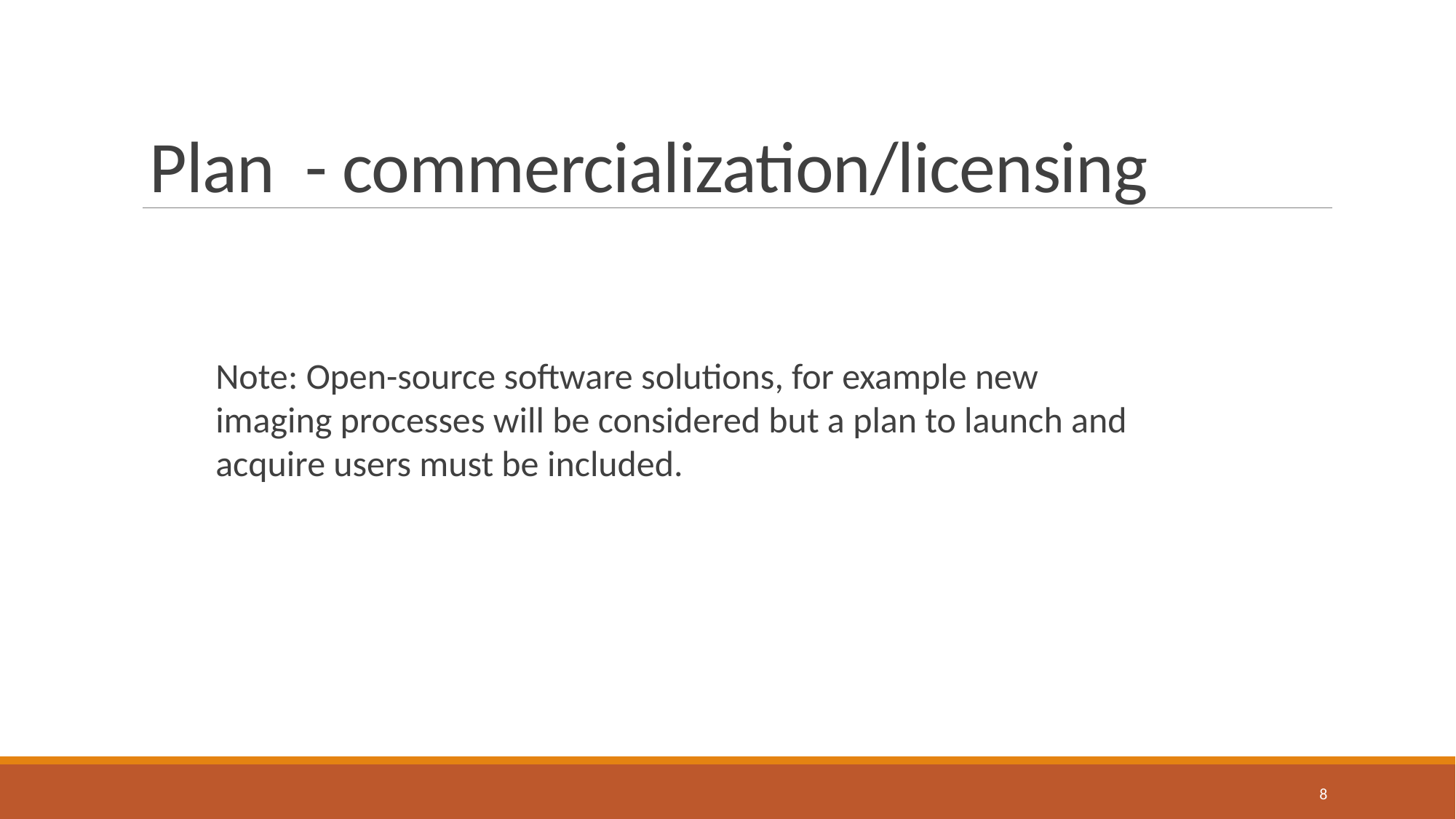

# Plan  - commercialization/licensing
Note: Open-source software solutions, for example new imaging processes will be considered but a plan to launch and acquire users must be included.​
8